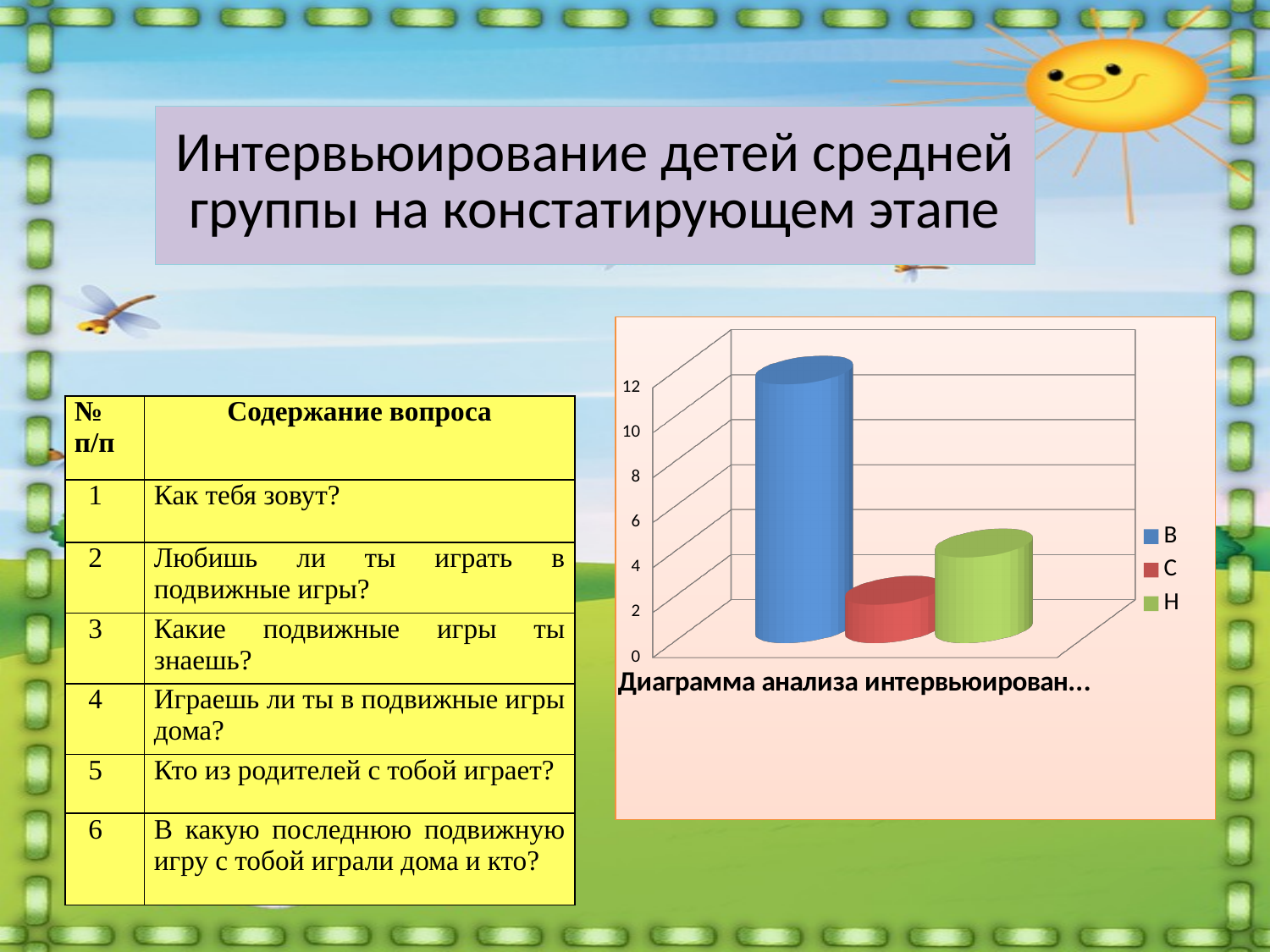

# Интервьюирование детей средней группы на констатирующем этапе

[unsupported chart]

| № п/п | Содержание вопроса |
| --- | --- |
| 1 | Как тебя зовут? |
| 2 | Любишь ли ты играть в подвижные игры? |
| 3 | Какие подвижные игры ты знаешь? |
| 4 | Играешь ли ты в подвижные игры дома? |
| 5 | Кто из родителей с тобой играет? |
| 6 | В какую последнюю подвижную игру с тобой играли дома и кто? |